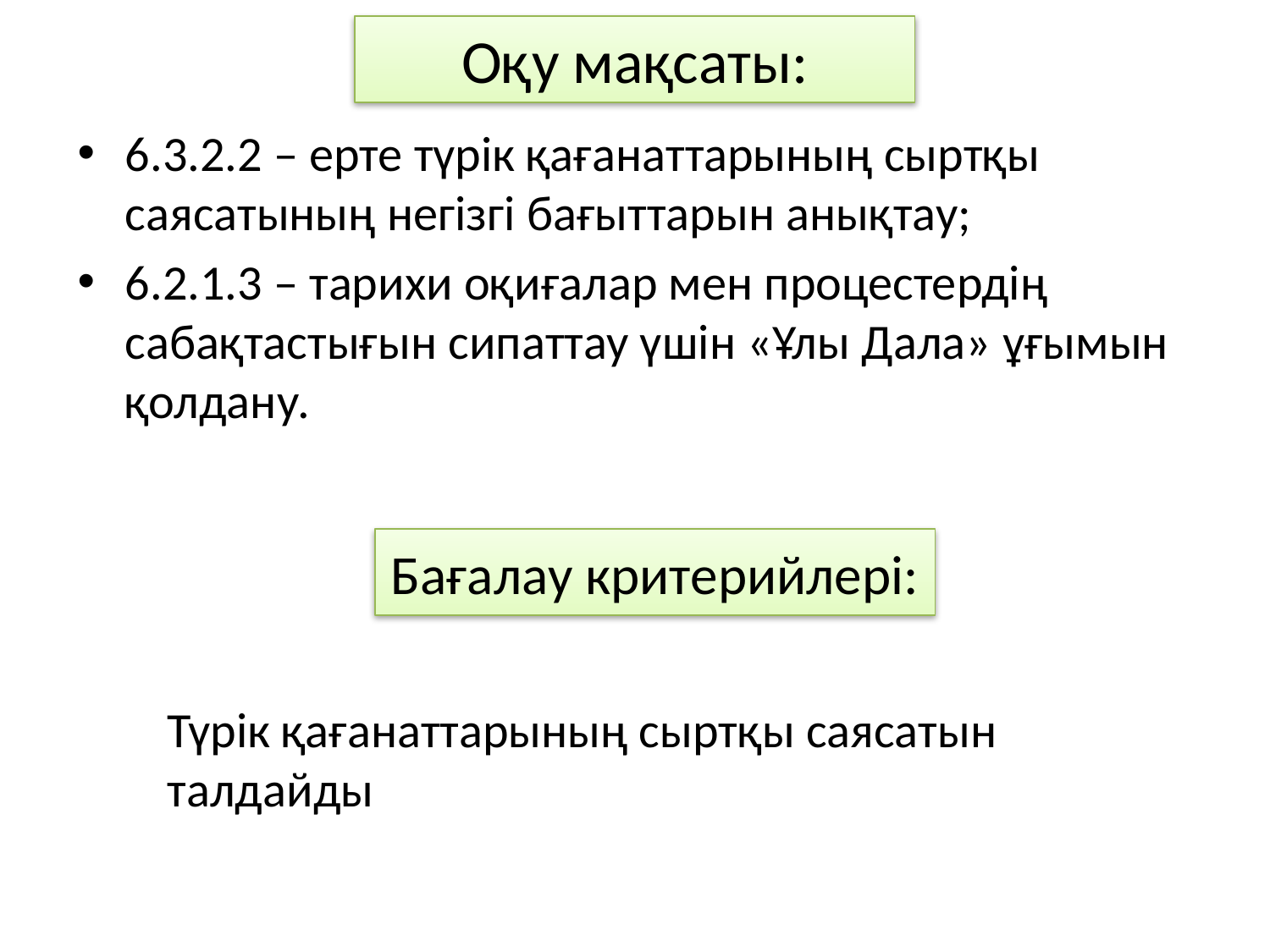

# Оқу мақсаты:
6.3.2.2 – ерте түрік қағанаттарының сыртқы саясатының негізгі бағыттарын анықтау;
6.2.1.3 – тарихи оқиғалар мен процестердің  сабақтастығын сипаттау үшін «Ұлы Дала» ұғымын қолдану.

Бағалау критерийлері:
Түрік қағанаттарының сыртқы саясатын талдайды